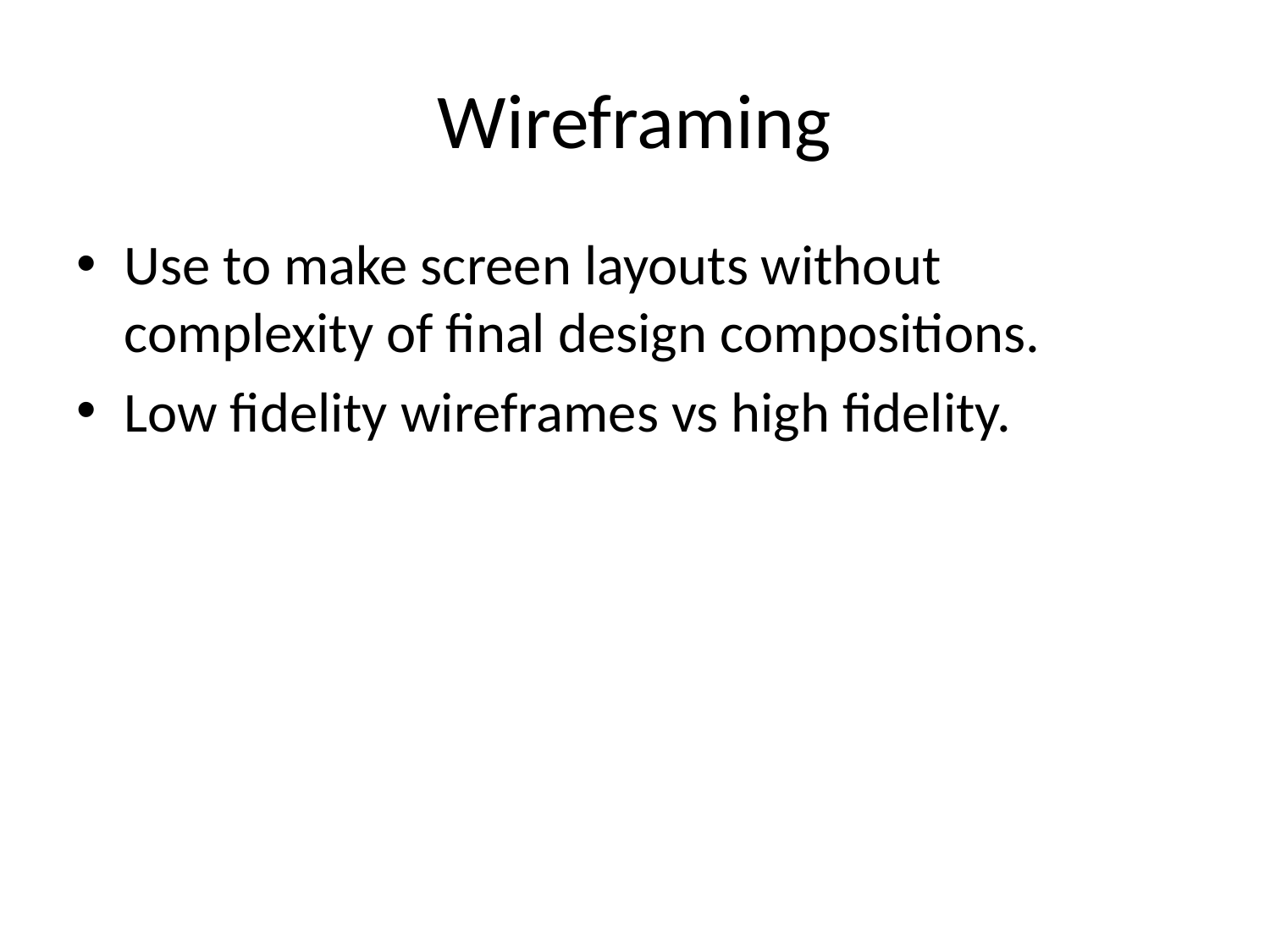

# Wireframing
Use to make screen layouts without complexity of final design compositions.
Low fidelity wireframes vs high fidelity.